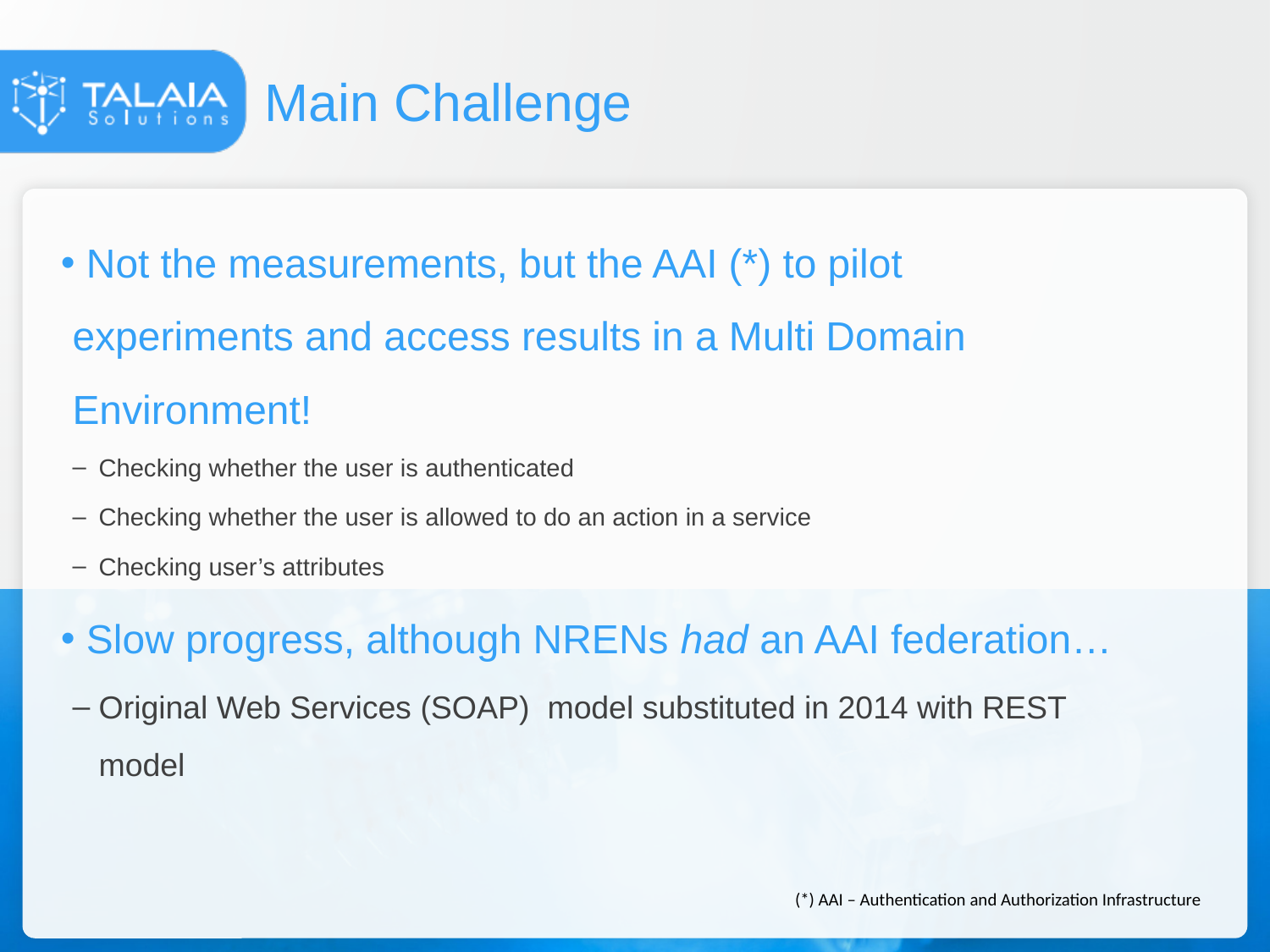

# Main Challenge
 Not the measurements, but the AAI (*) to pilot experiments and access results in a Multi Domain Environment!
Checking whether the user is authenticated
Checking whether the user is allowed to do an action in a service
Checking user’s attributes
 Slow progress, although NRENs had an AAI federation…
Original Web Services (SOAP)  model substituted in 2014 with REST model
(*) AAI – Authentication and Authorization Infrastructure